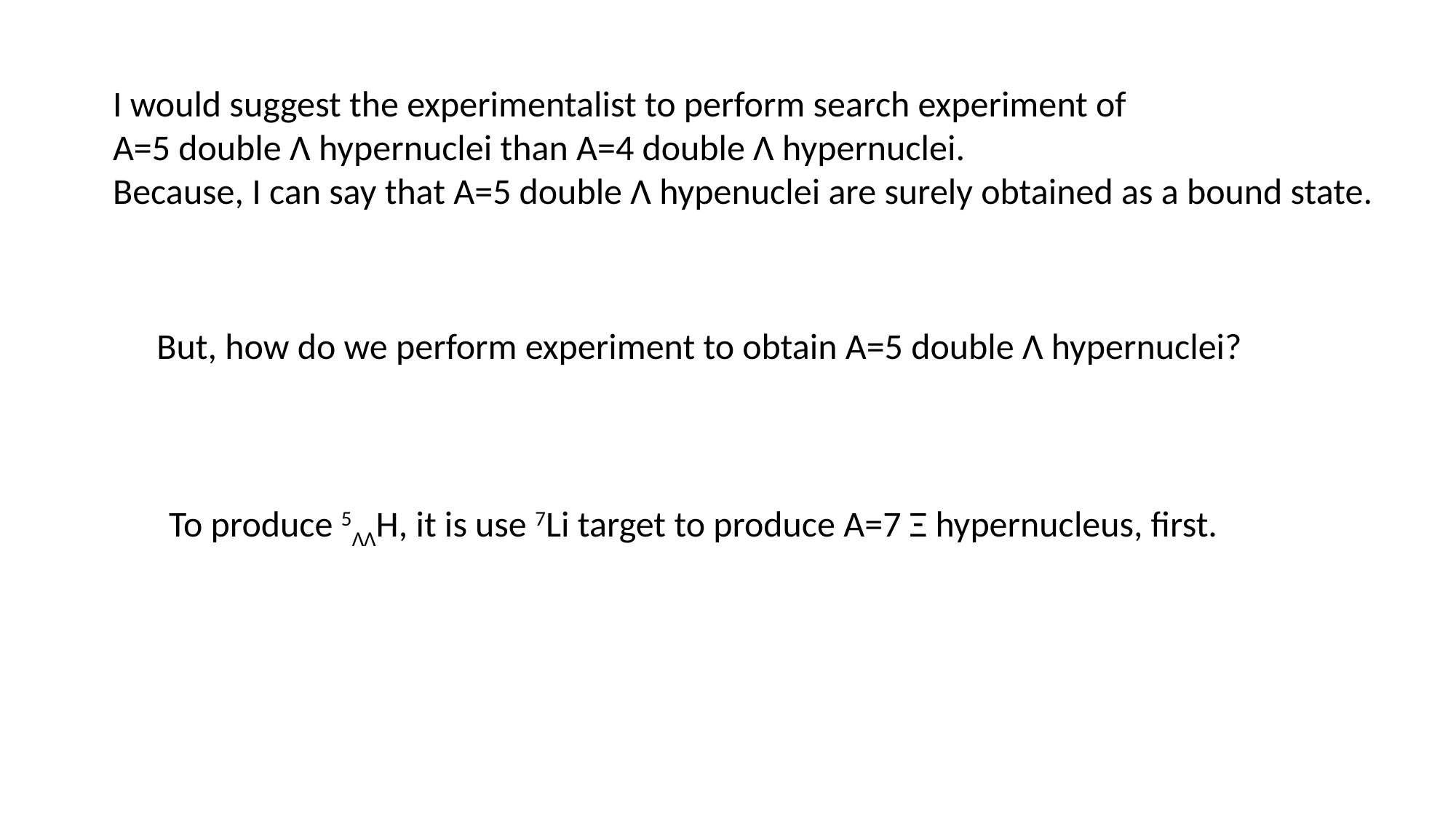

I would suggest the experimentalist to perform search experiment of
A=5 double Λ hypernuclei than A=4 double Λ hypernuclei.
Because, I can say that A=5 double Λ hypenuclei are surely obtained as a bound state.
But, how do we perform experiment to obtain A=5 double Λ hypernuclei?
To produce 5ΛΛH, it is use 7Li target to produce A=7 Ξ hypernucleus, first.